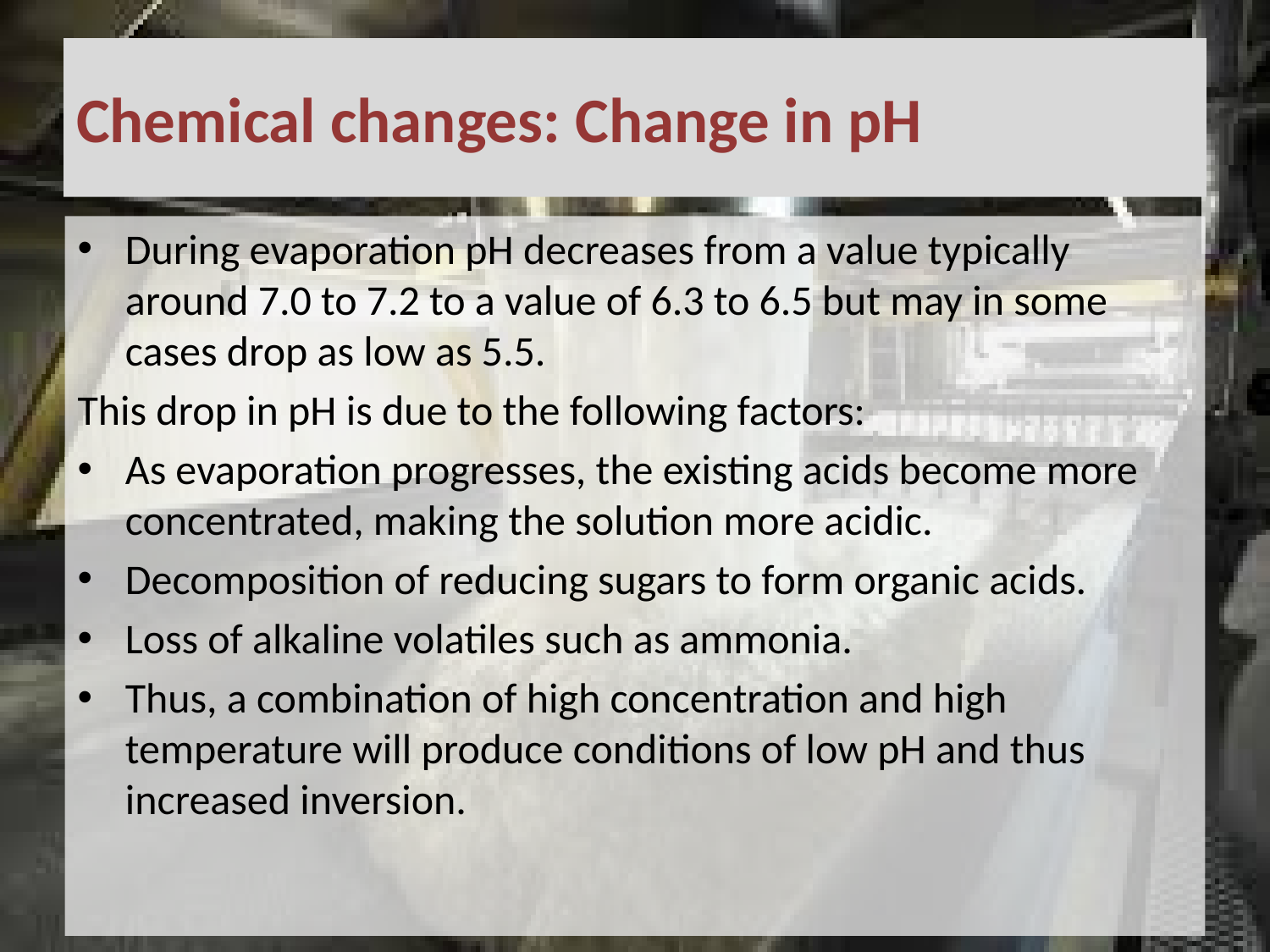

# Chemical changes: Change in pH
During evaporation pH decreases from a value typically around 7.0 to 7.2 to a value of 6.3 to 6.5 but may in some cases drop as low as 5.5.
This drop in pH is due to the following factors:
As evaporation progresses, the existing acids become more concentrated, making the solution more acidic.
Decomposition of reducing sugars to form organic acids.
Loss of alkaline volatiles such as ammonia.
Thus, a combination of high concentration and high temperature will produce conditions of low pH and thus increased inversion.